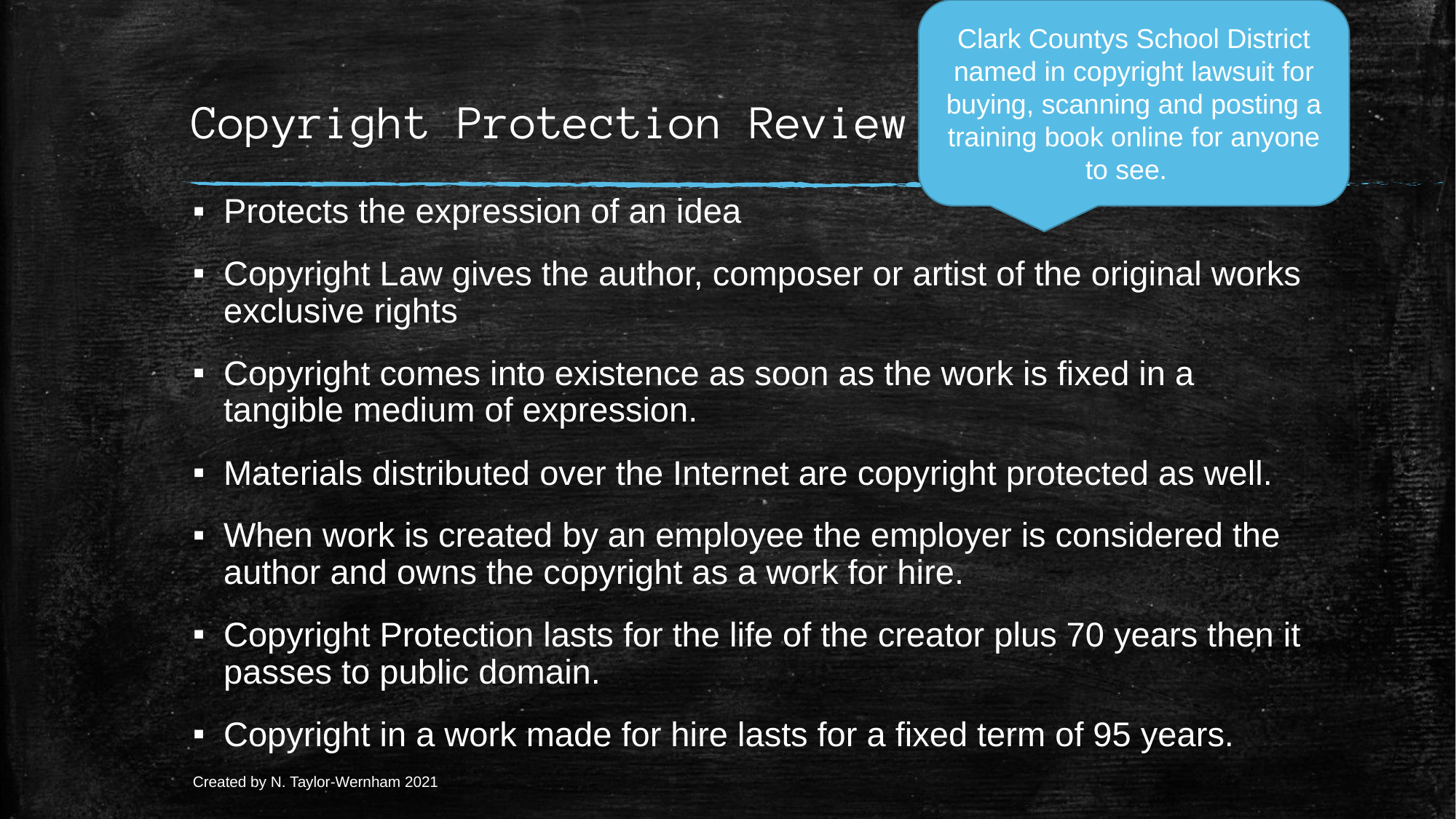

Clark Countys School District named in copyright lawsuit for buying, scanning and posting a training book online for anyone to see.
# Copyright Protection Review
Protects the expression of an idea
Copyright Law gives the author, composer or artist of the original works exclusive rights
Copyright comes into existence as soon as the work is fixed in a tangible medium of expression.
Materials distributed over the Internet are copyright protected as well.
When work is created by an employee the employer is considered the author and owns the copyright as a work for hire.
Copyright Protection lasts for the life of the creator plus 70 years then it passes to public domain.
Copyright in a work made for hire lasts for a fixed term of 95 years.
Created by N. Taylor-Wernham 2021